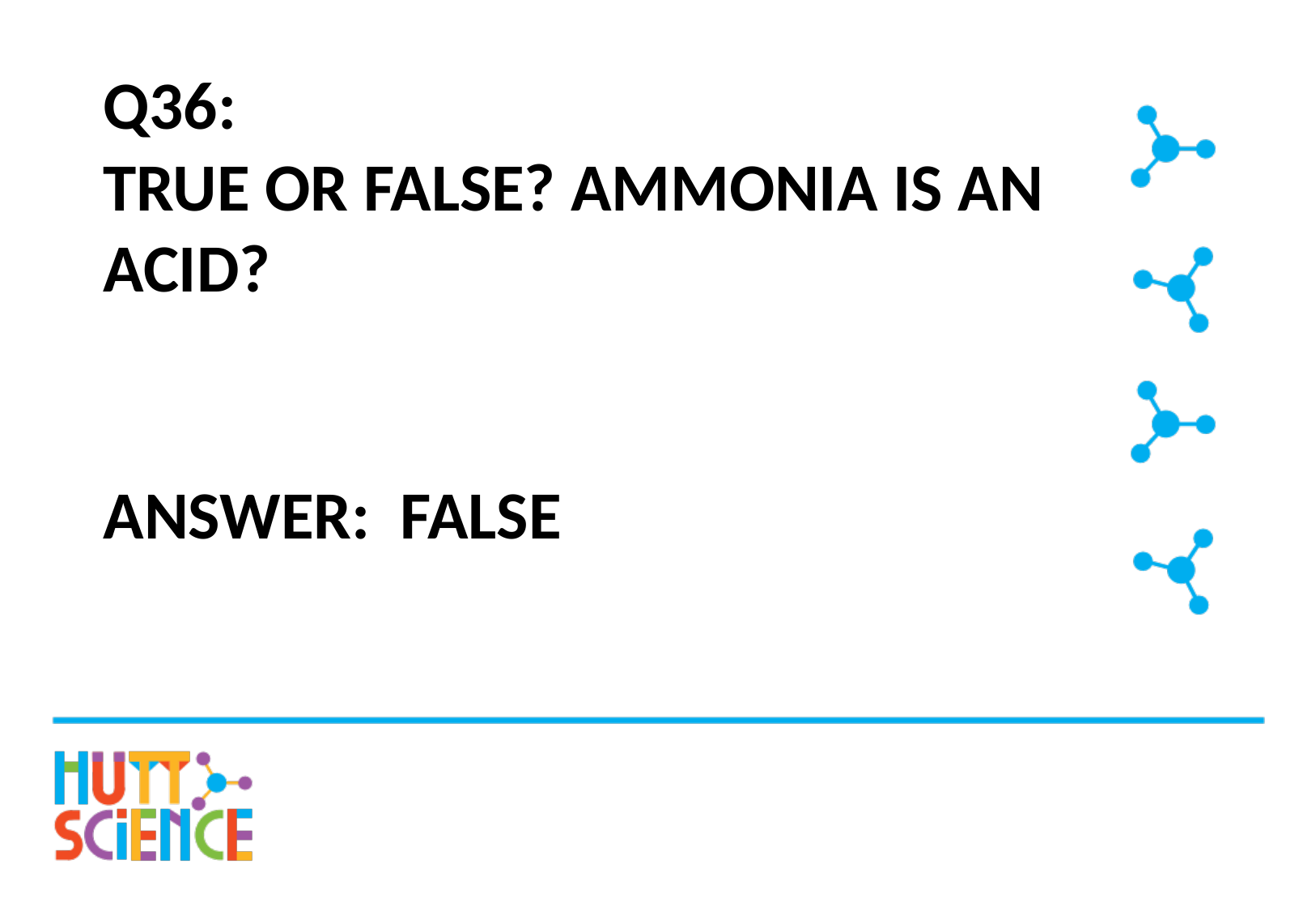

# Q36: True or false? Ammonia is an acid?
Answer:  False